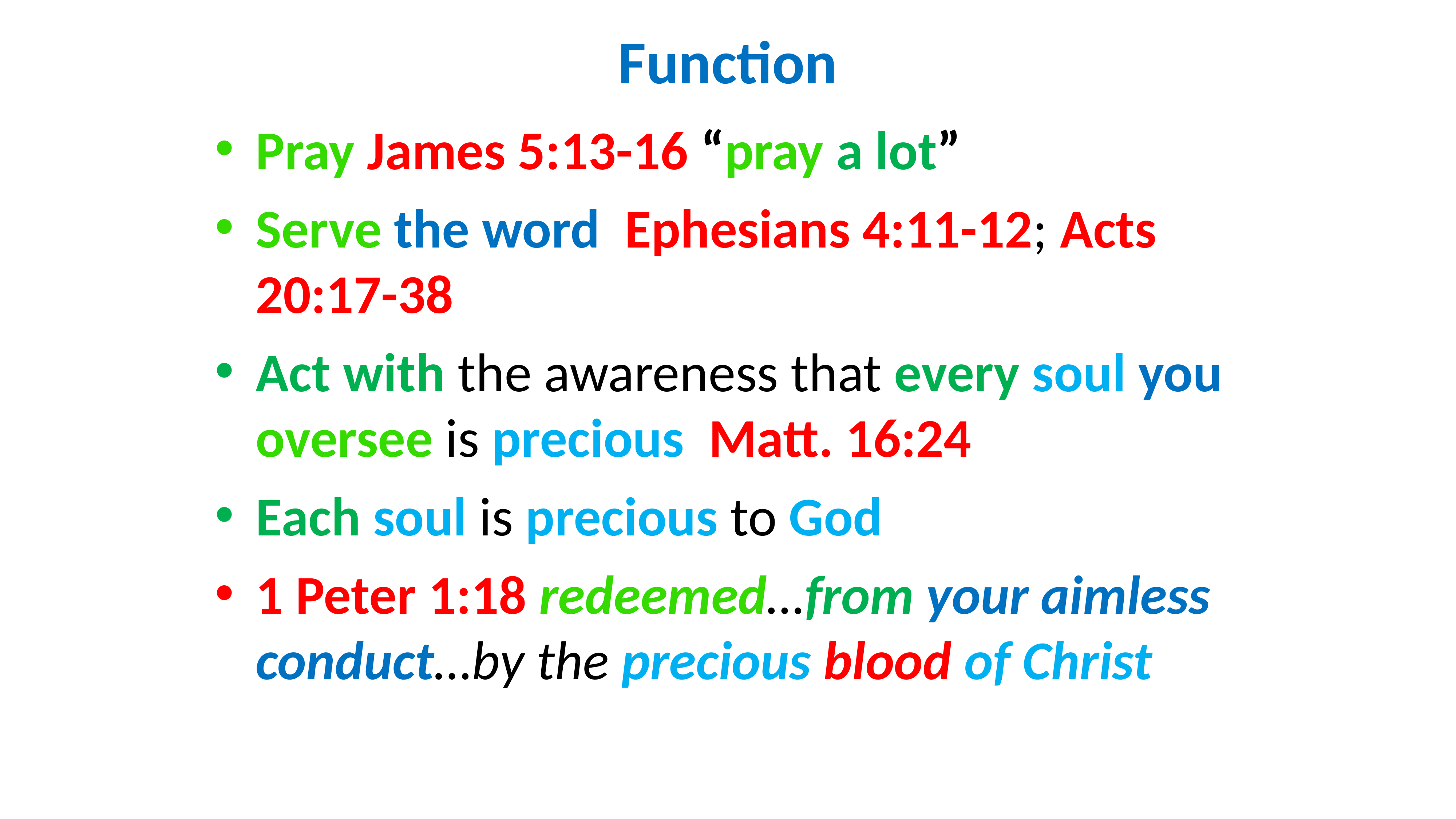

# Function
Pray James 5:13-16 “pray a lot”
Serve the word  Ephesians 4:11-12; Acts 20:17-38
Act with the awareness that every soul you oversee is precious  Matt. 16:24
Each soul is precious to God
1 Peter 1:18 redeemed…from your aimless conduct…by the precious blood of Christ